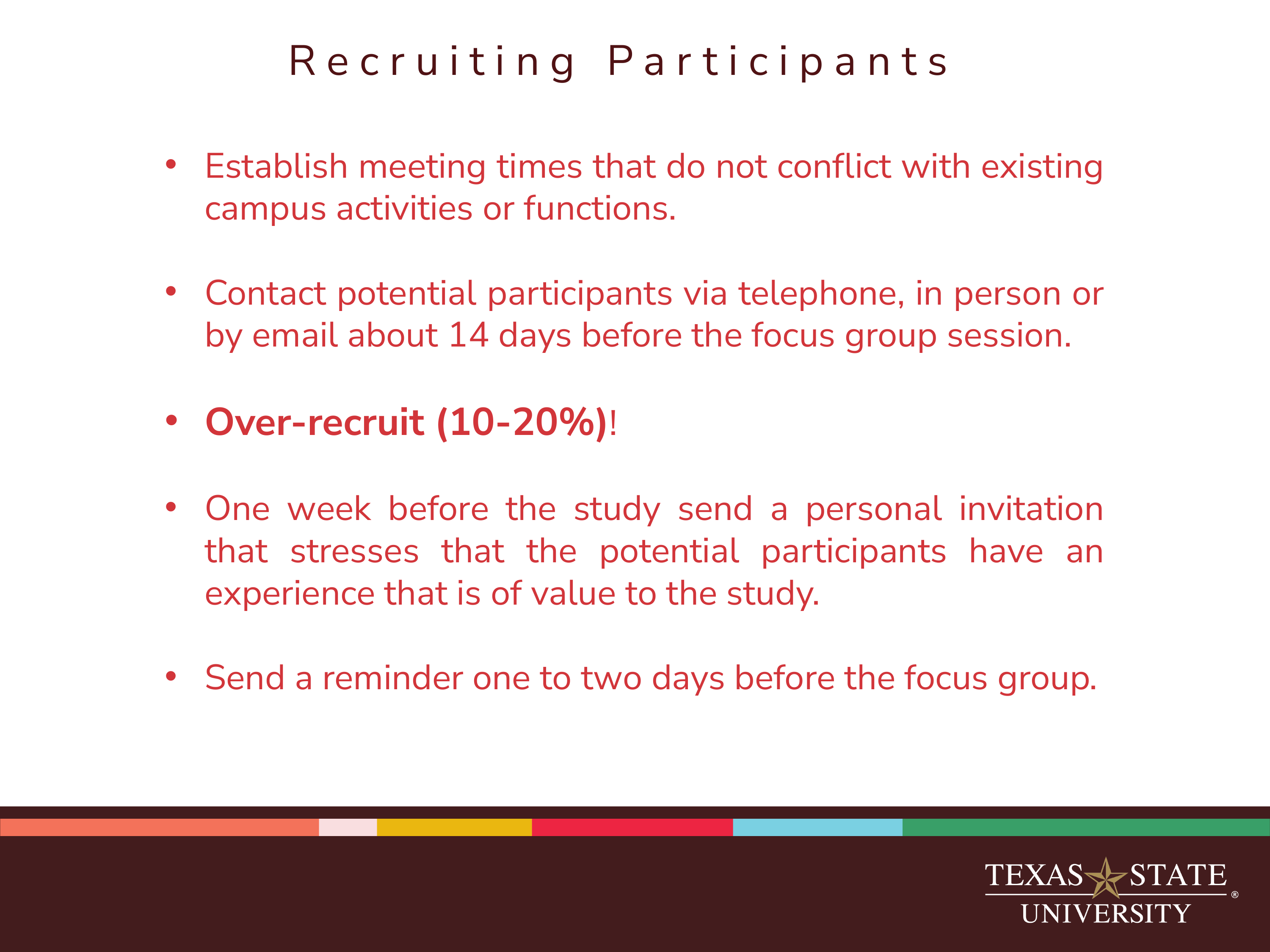

# Recruiting Participants
Establish meeting times that do not conflict with existing campus activities or functions.

Contact potential participants via telephone, in person or by email about 14 days before the focus group session.

Over-recruit (10-20%)!

One week before the study send a personal invitation that stresses that the potential participants have an experience that is of value to the study.

Send a reminder one to two days before the focus group.